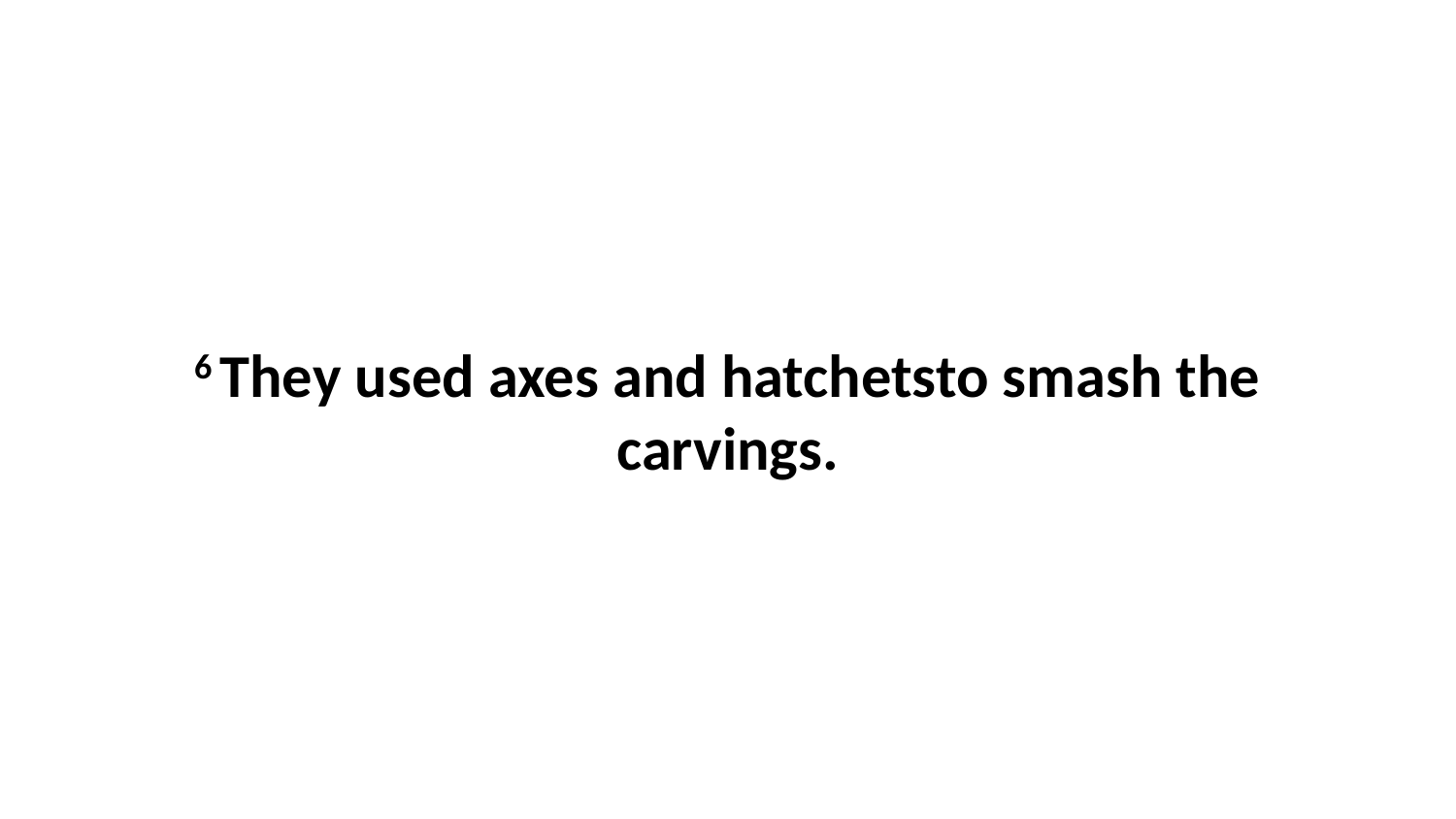

6 They used axes and hatchetsto smash the carvings.